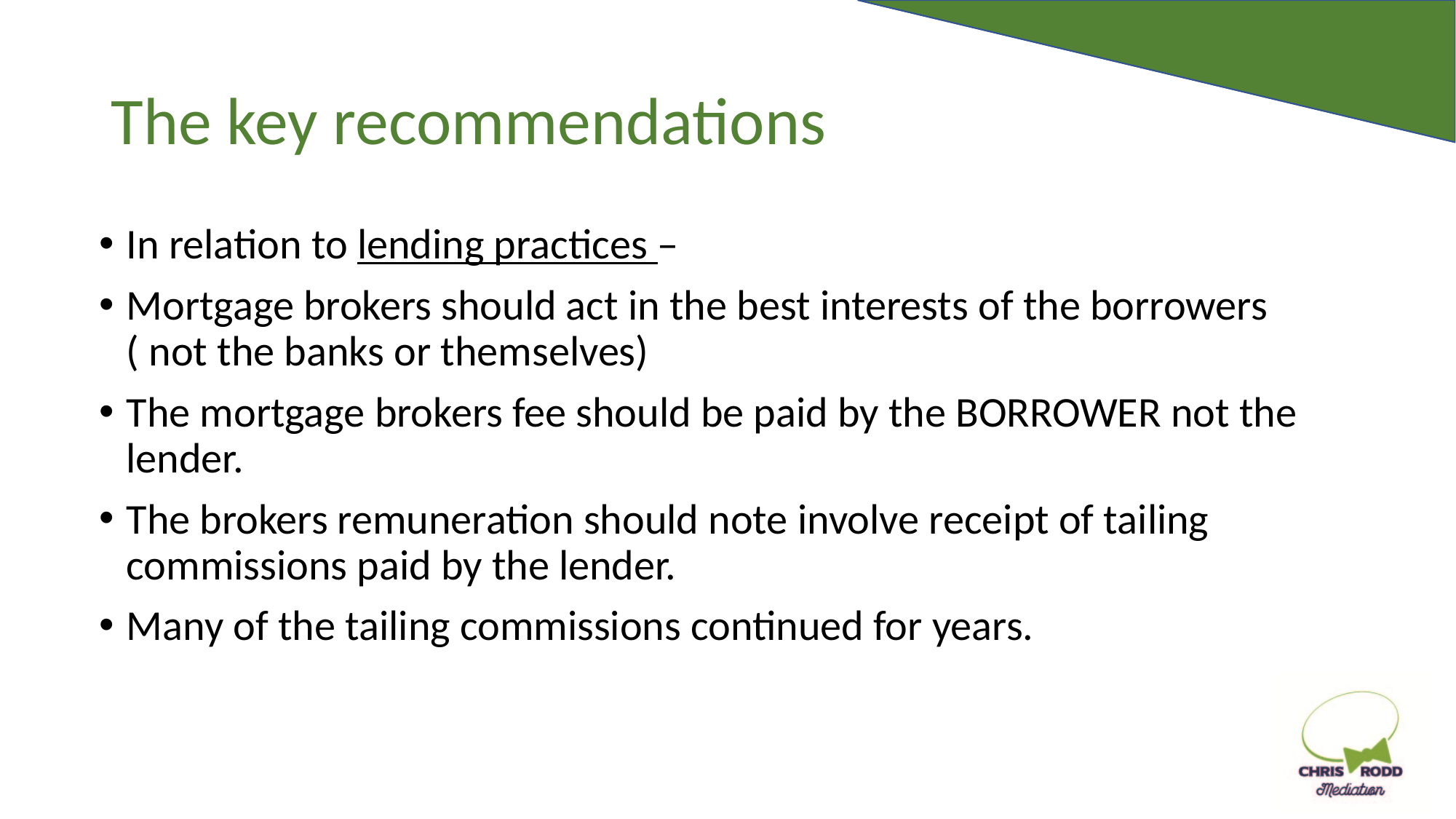

# The key recommendations
In relation to lending practices –
Mortgage brokers should act in the best interests of the borrowers ( not the banks or themselves)
The mortgage brokers fee should be paid by the BORROWER not the lender.
The brokers remuneration should note involve receipt of tailing commissions paid by the lender.
Many of the tailing commissions continued for years.